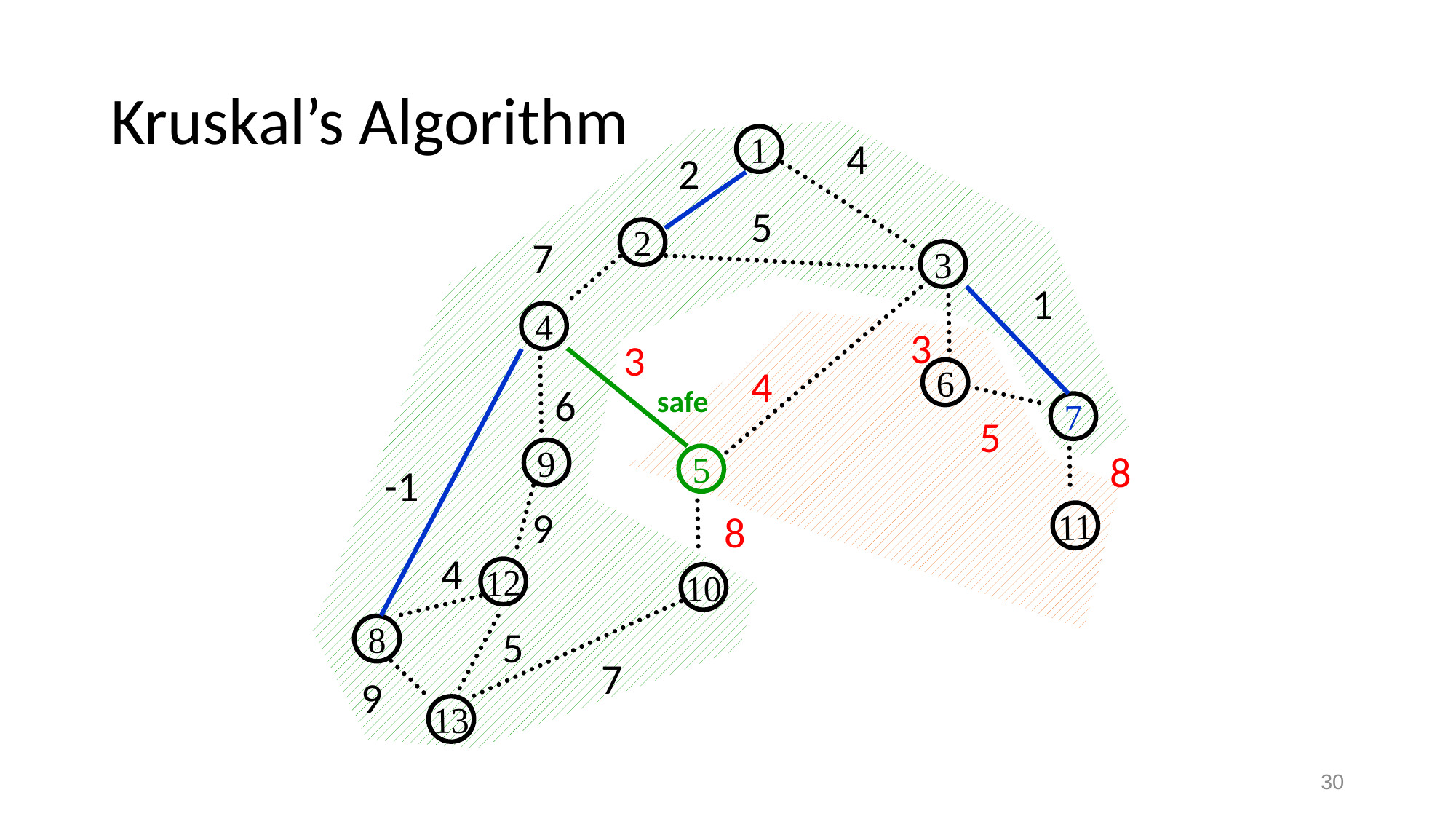

# Kruskal’s Algorithm

4
1
2

5
2
7
3

1

4

3
3

4
6
6
safe

7
5
8
9
5

-1

9
8

11
4
12
10

5
8
7

9
13
30
30